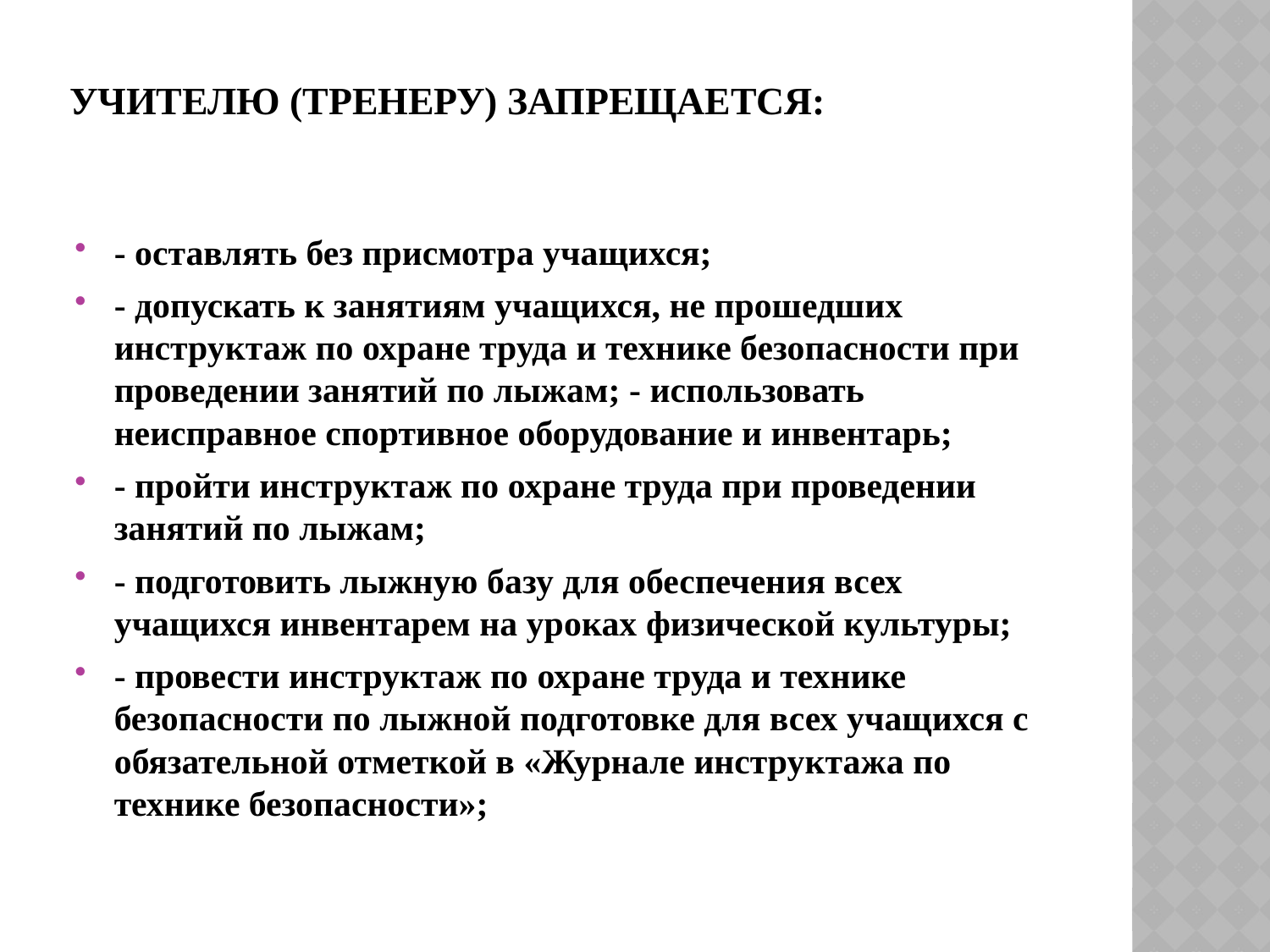

# Учителю (тренеру) запрещается:
- оставлять без присмотра учащихся;
- допускать к занятиям учащихся, не прошедших инструктаж по охране труда и технике безопасности при проведении занятий по лыжам; - использовать неисправное спортивное оборудование и инвентарь;
- пройти инструктаж по охране труда при проведении занятий по лыжам;
- подготовить лыжную базу для обеспечения всех учащихся инвентарем на уроках физической культуры;
- провести инструктаж по охране труда и технике безопасности по лыжной подготовке для всех учащихся с обязательной отметкой в «Журнале инструктажа по технике безопасности»;